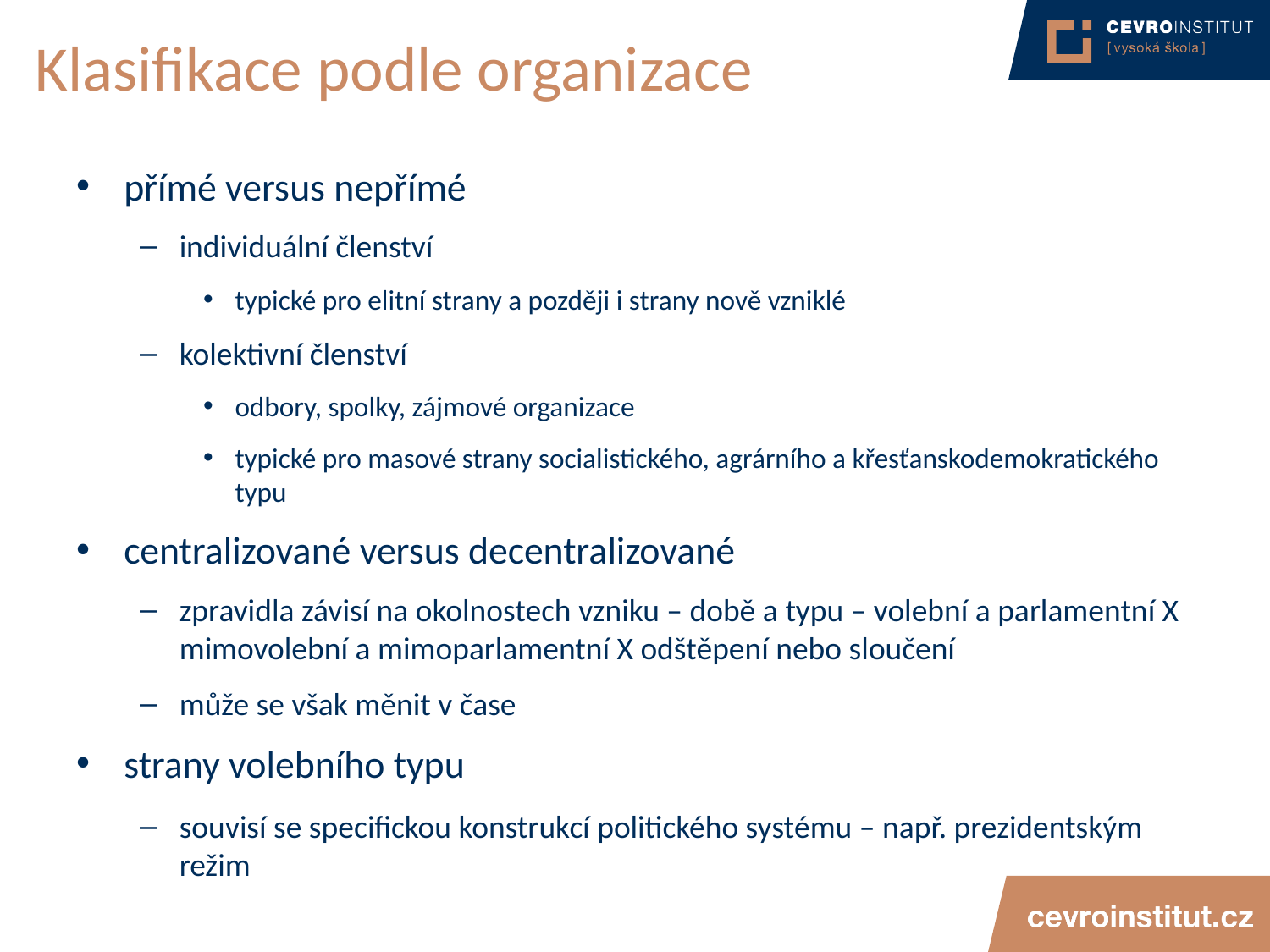

# Klasifikace podle organizace
přímé versus nepřímé
individuální členství
typické pro elitní strany a později i strany nově vzniklé
kolektivní členství
odbory, spolky, zájmové organizace
typické pro masové strany socialistického, agrárního a křesťanskodemokratického typu
centralizované versus decentralizované
zpravidla závisí na okolnostech vzniku – době a typu – volební a parlamentní X mimovolební a mimoparlamentní X odštěpení nebo sloučení
může se však měnit v čase
strany volebního typu
souvisí se specifickou konstrukcí politického systému – např. prezidentským režim